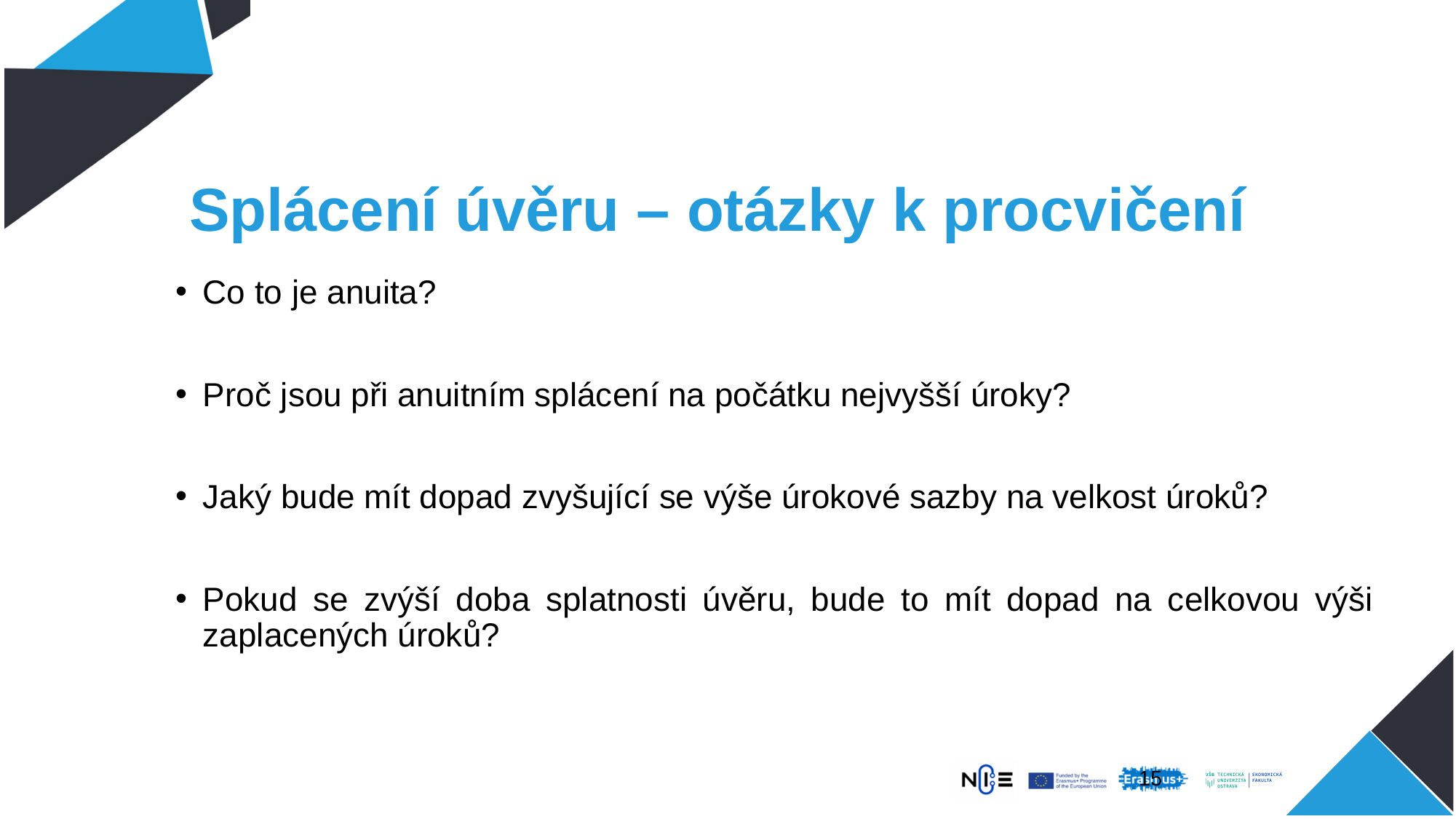

# Splácení úvěru – otázky k procvičení
Co to je anuita?

Proč jsou při anuitním splácení na počátku nejvyšší úroky?

Jaký bude mít dopad zvyšující se výše úrokové sazby na velkost úroků?

Pokud se zvýší doba splatnosti úvěru, bude to mít dopad na celkovou výši zaplacených úroků?

15